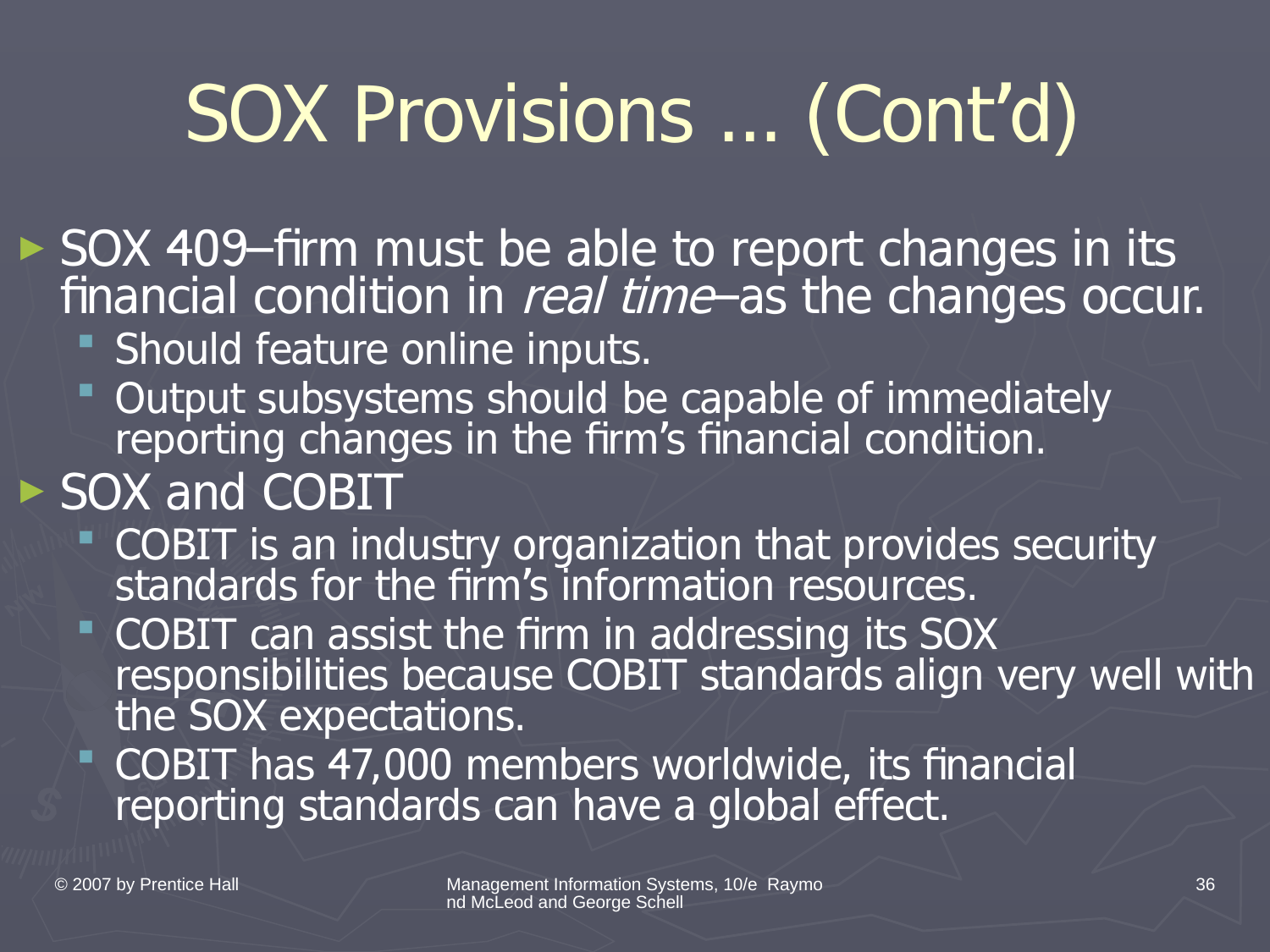

# SOX Provisions … (Cont’d)
SOX 409–firm must be able to report changes in its financial condition in real time–as the changes occur.
Should feature online inputs.
Output subsystems should be capable of immediately reporting changes in the firm’s financial condition.
SOX and COBIT
COBIT is an industry organization that provides security standards for the firm’s information resources.
COBIT can assist the firm in addressing its SOX responsibilities because COBIT standards align very well with the SOX expectations.
COBIT has 47,000 members worldwide, its financial reporting standards can have a global effect.
© 2007 by Prentice Hall
Management Information Systems, 10/e  Raymond McLeod and George Schell
36